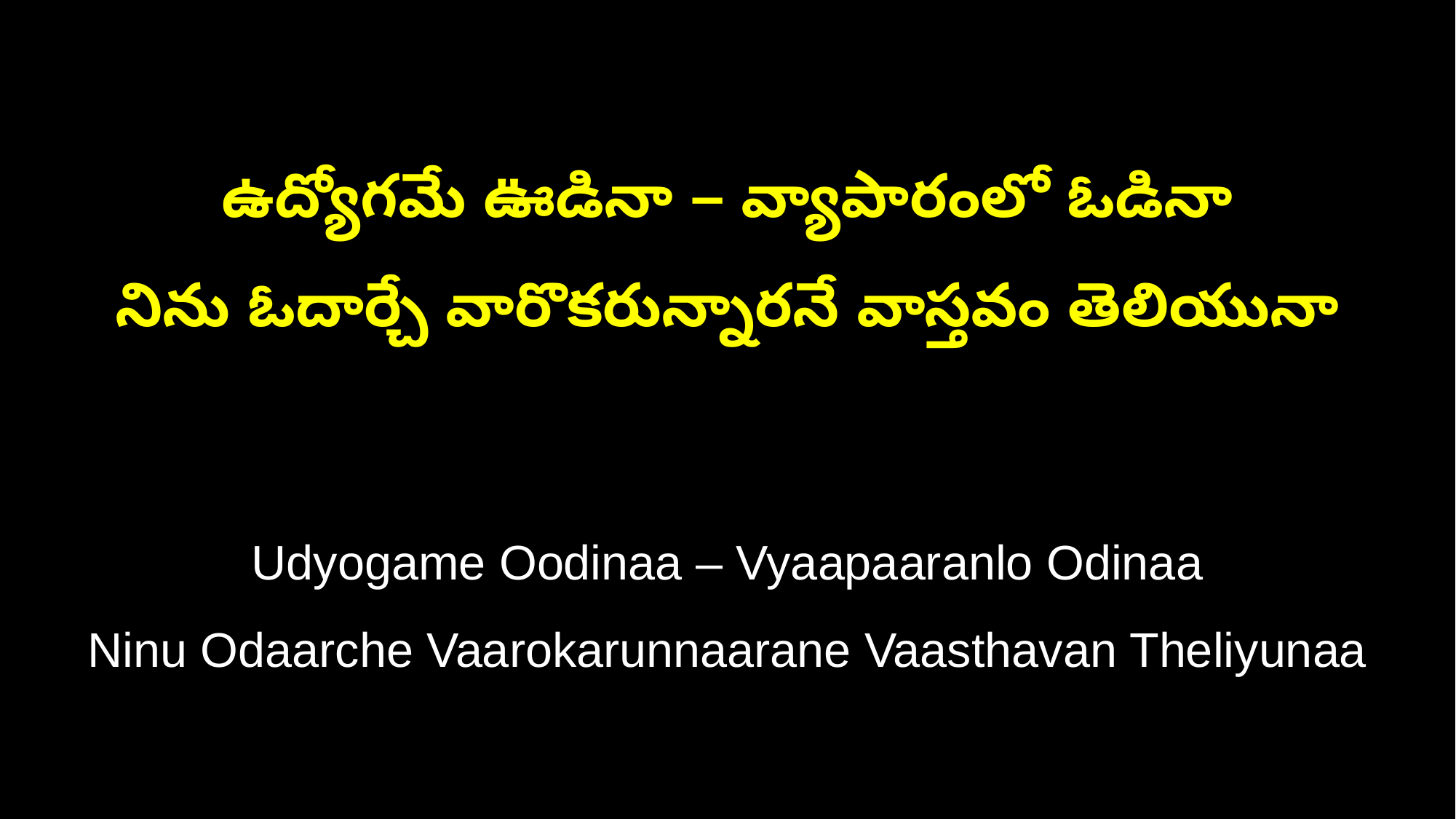

ఉద్యోగమే ఊడినా – వ్యాపారంలో ఓడినా
నిను ఓదార్చే వారొకరున్నారనే వాస్తవం తెలియునా
Udyogame Oodinaa – Vyaapaaranlo Odinaa
Ninu Odaarche Vaarokarunnaarane Vaasthavan Theliyunaa